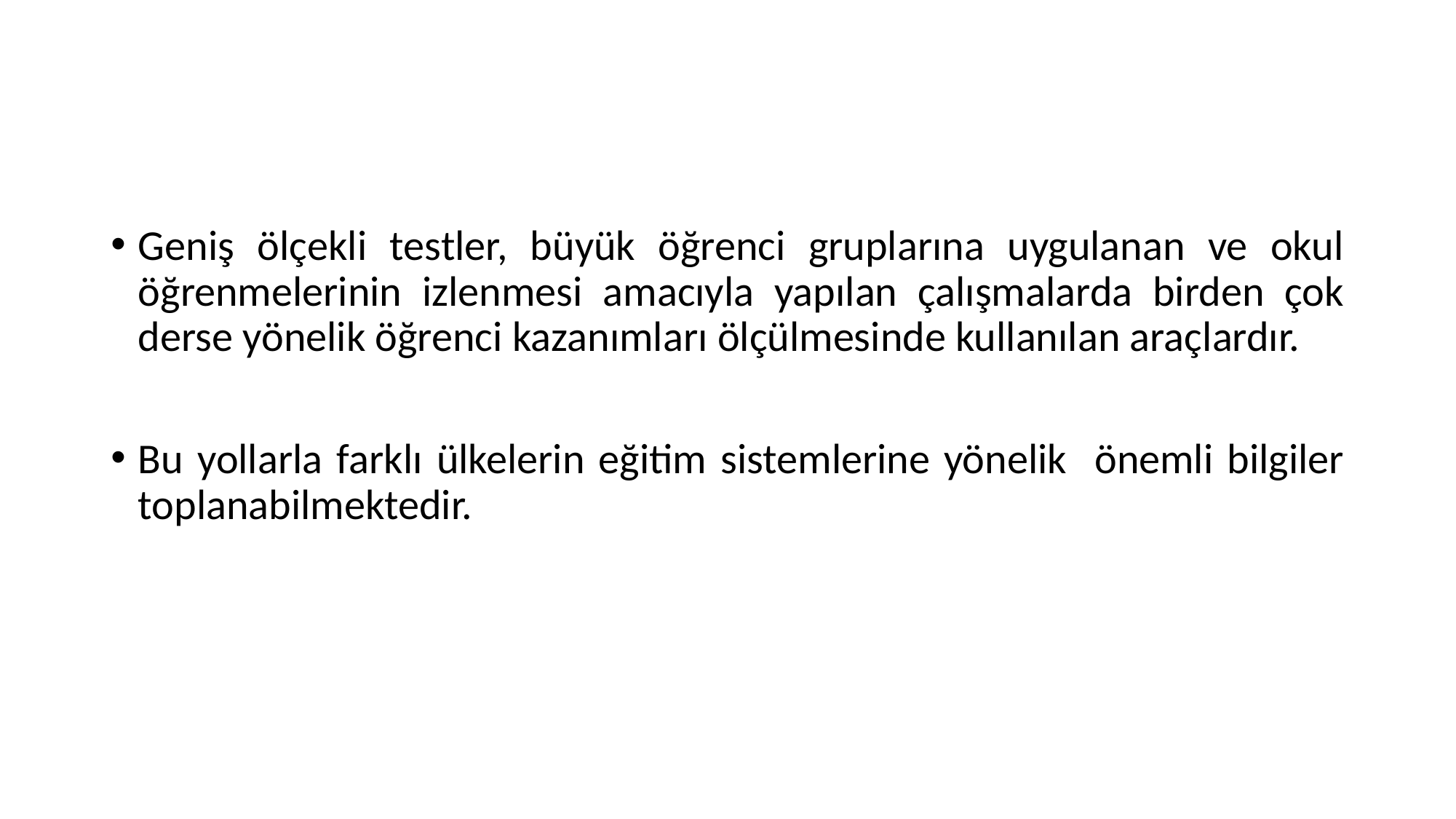

#
Geniş ölçekli testler, büyük öğrenci gruplarına uygulanan ve okul öğrenmelerinin izlenmesi amacıyla yapılan çalışmalarda birden çok derse yönelik öğrenci kazanımları ölçülmesinde kullanılan araçlardır.

Bu yollarla farklı ülkelerin eğitim sistemlerine yönelik  önemli bilgiler toplanabilmektedir.